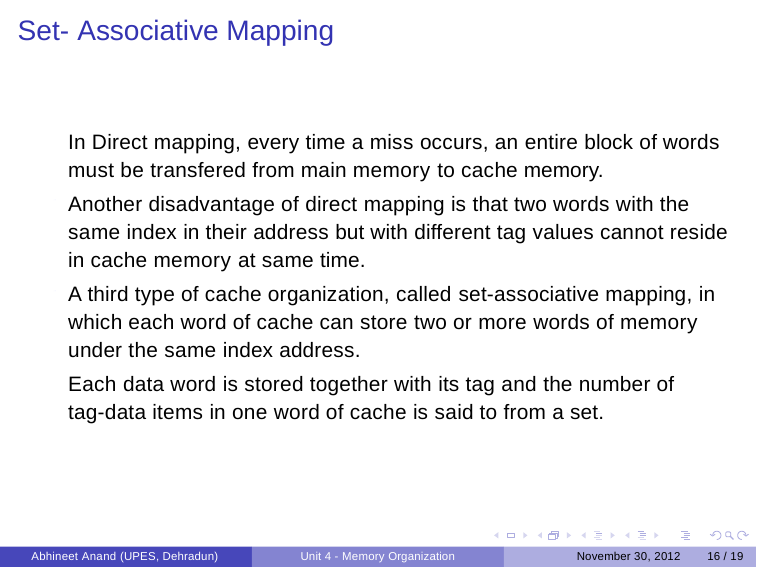

# Set- Associative Mapping
In Direct mapping, every time a miss occurs, an entire block of words  must be transfered from main memory to cache memory.
Another disadvantage of direct mapping is that two words with the  same index in their address but with different tag values cannot reside  in cache memory at same time.
A third type of cache organization, called set-associative mapping, in  which each word of cache can store two or more words of memory  under the same index address.
Each data word is stored together with its tag and the number of  tag-data items in one word of cache is said to from a set.

Abhineet Anand (UPES, Dehradun)
Unit 4 - Memory Organization
November 30, 2012
16 / 19